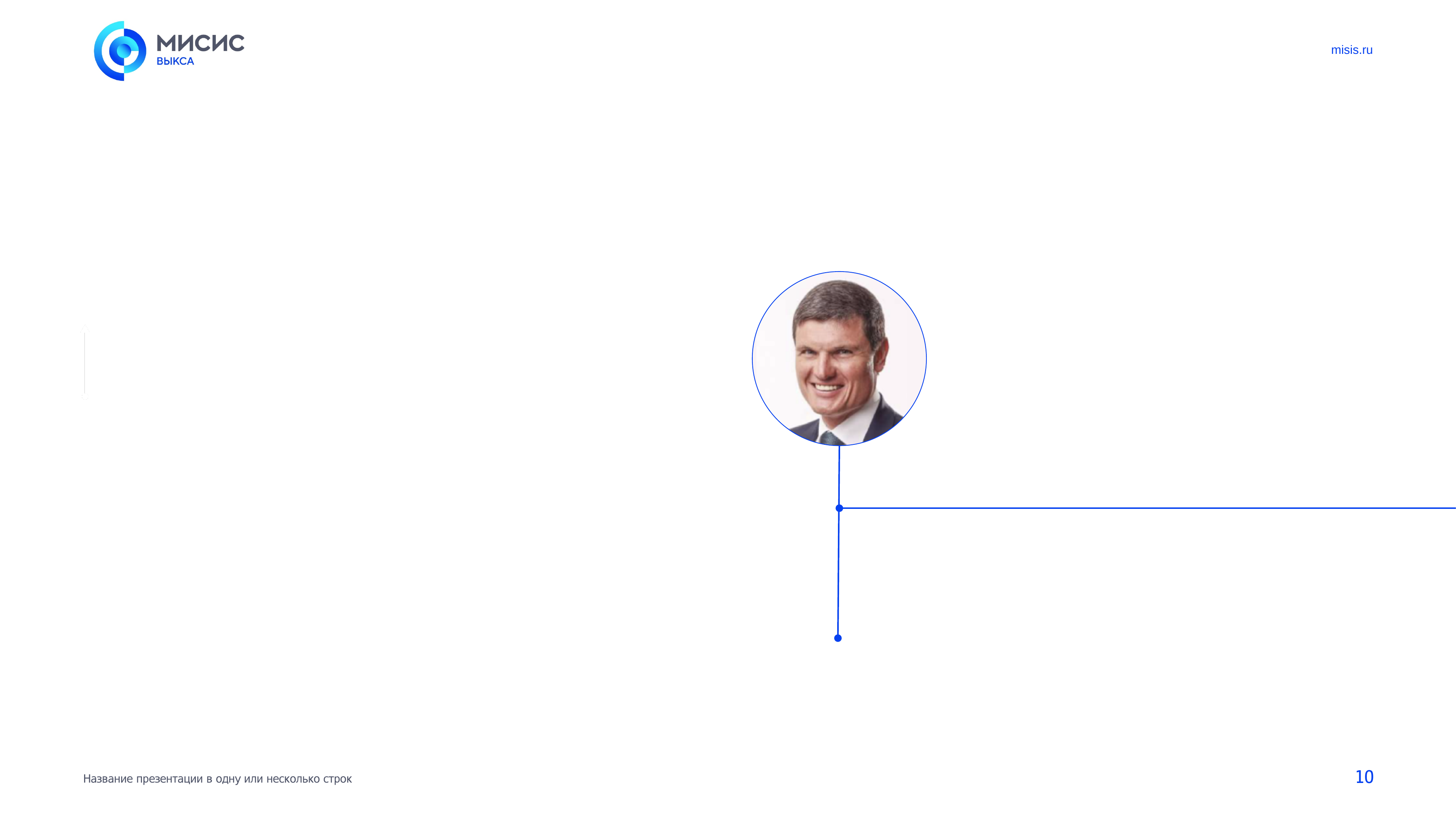

#

10
Название презентации в одну или несколько строк